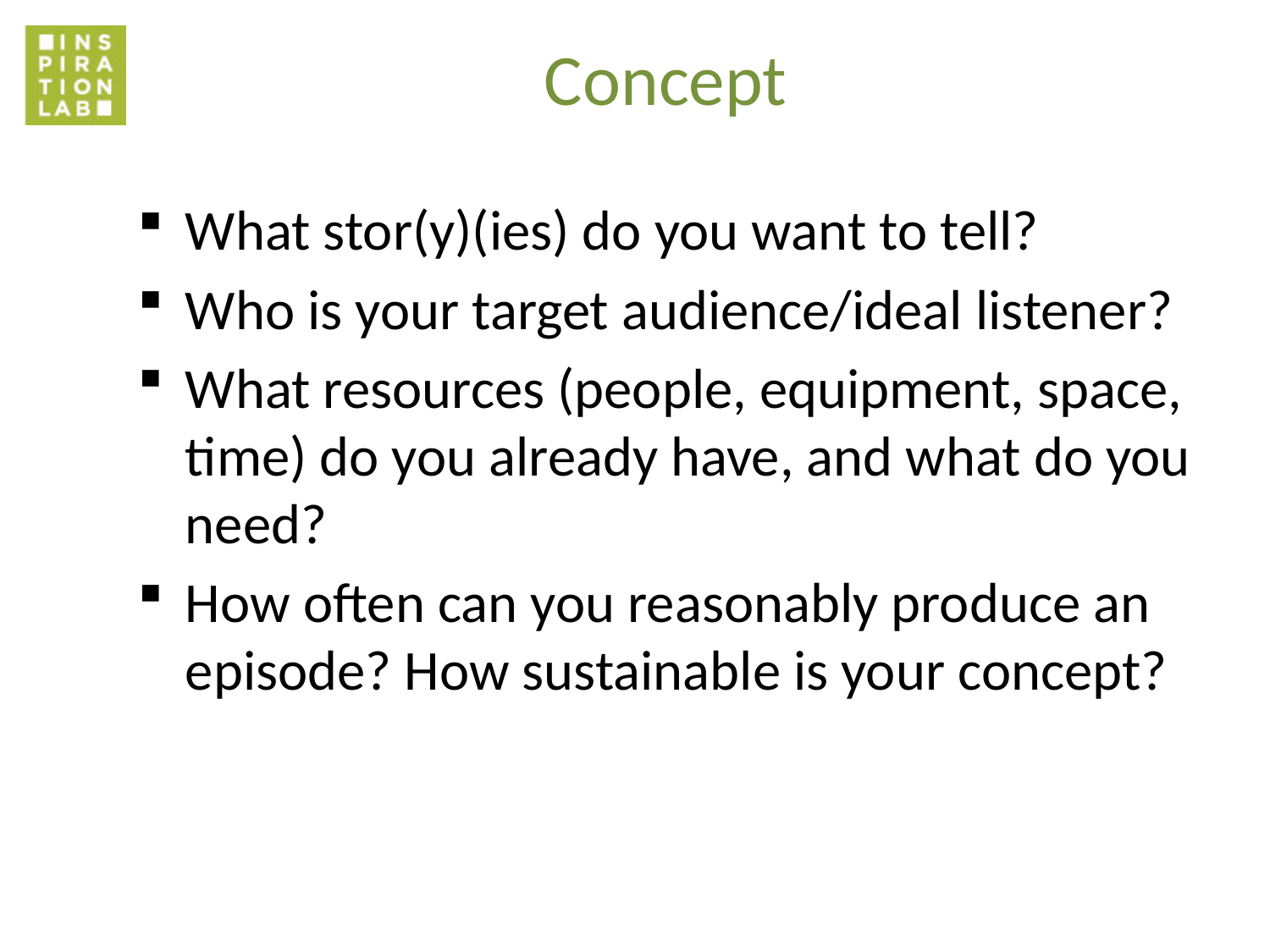

# Concept
What stor(y)(ies) do you want to tell?
Who is your target audience/ideal listener?
What resources (people, equipment, space, time) do you already have, and what do you need?
How often can you reasonably produce an episode? How sustainable is your concept?